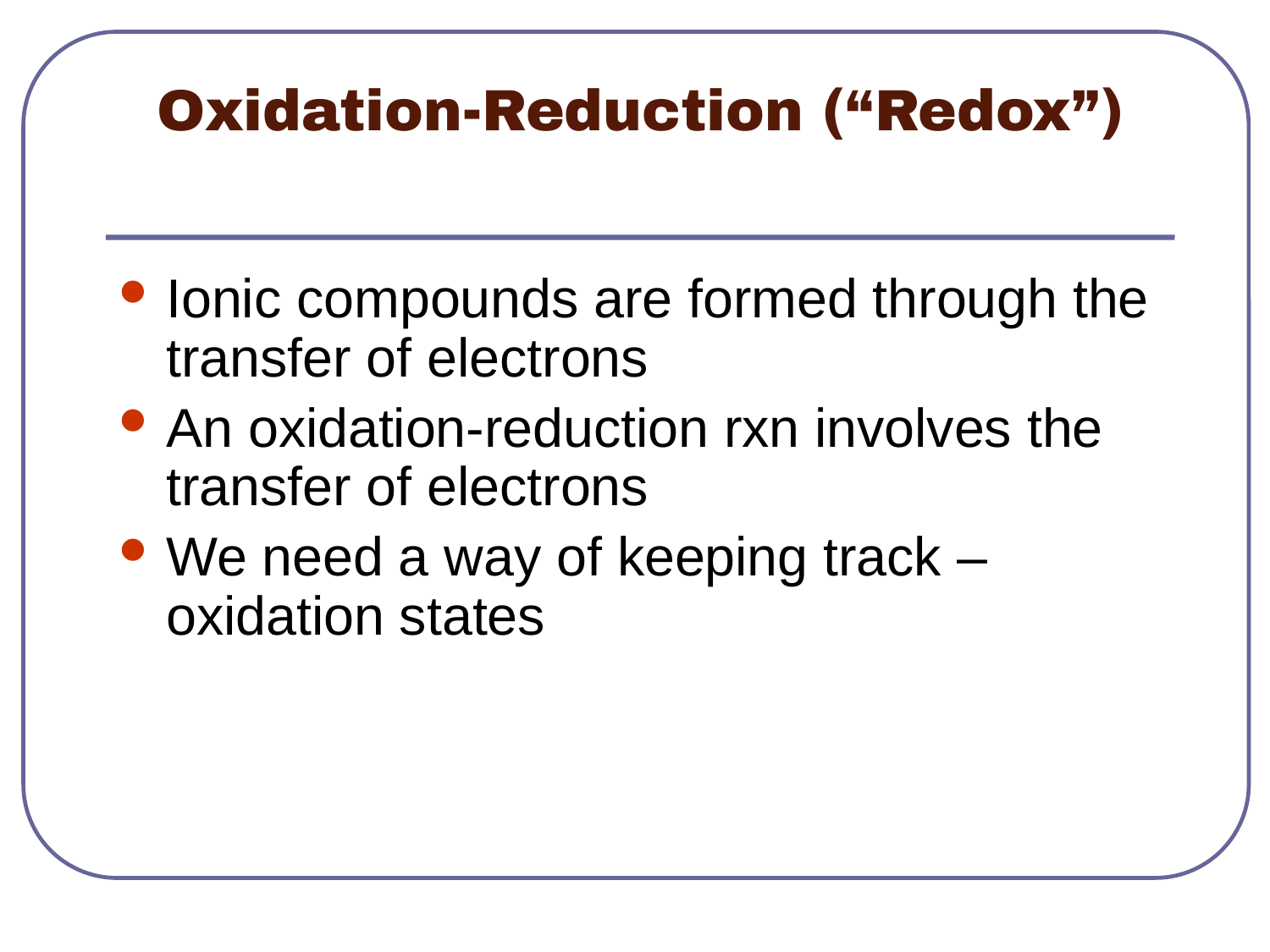

# Oxidation-Reduction (“Redox”)
Ionic compounds are formed through the transfer of electrons
An oxidation-reduction rxn involves the transfer of electrons
We need a way of keeping track – oxidation states